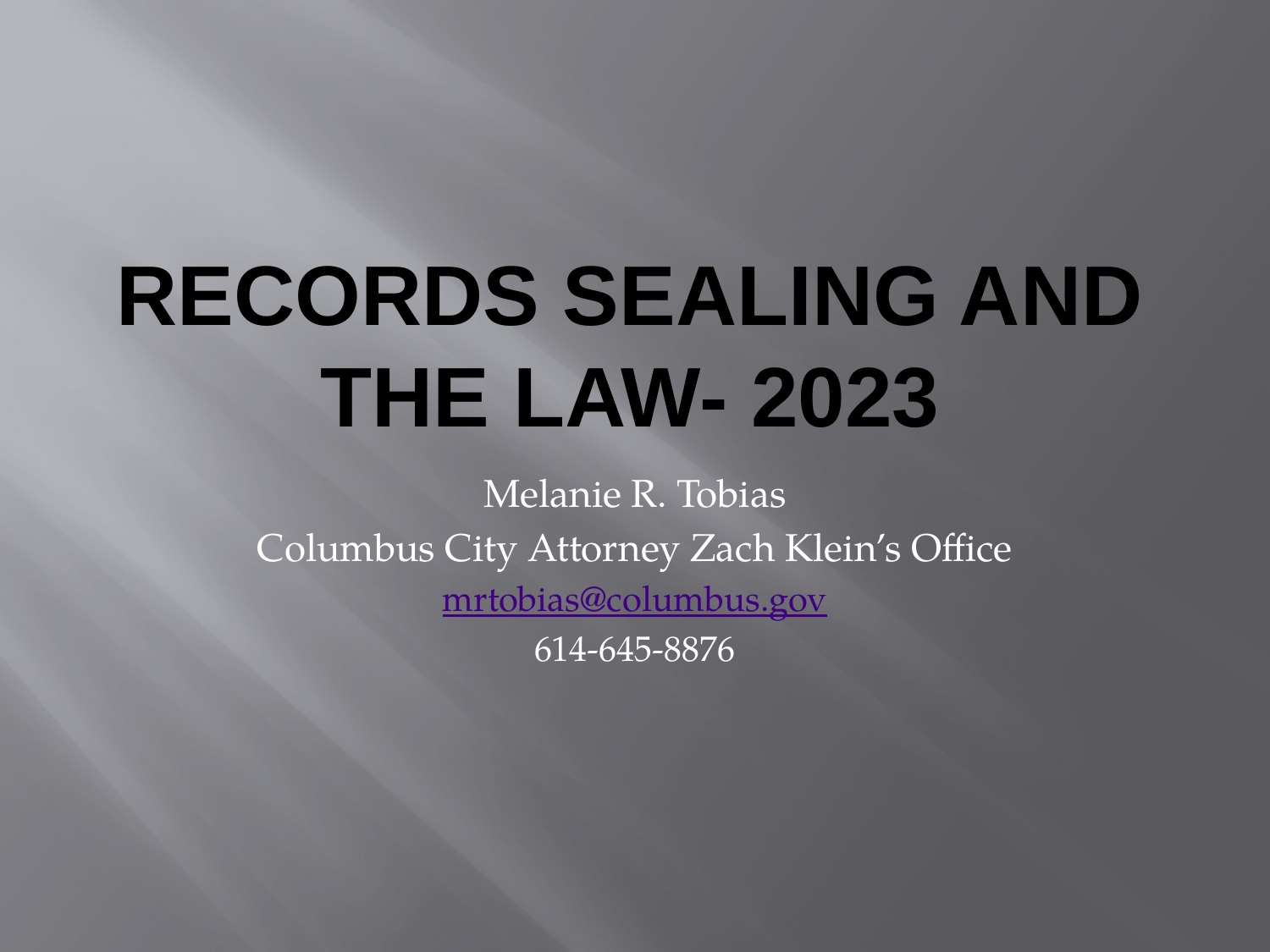

# Records Sealing and the Law- 2023
Melanie R. Tobias
Columbus City Attorney Zach Klein’s Office
mrtobias@columbus.gov
614-645-8876